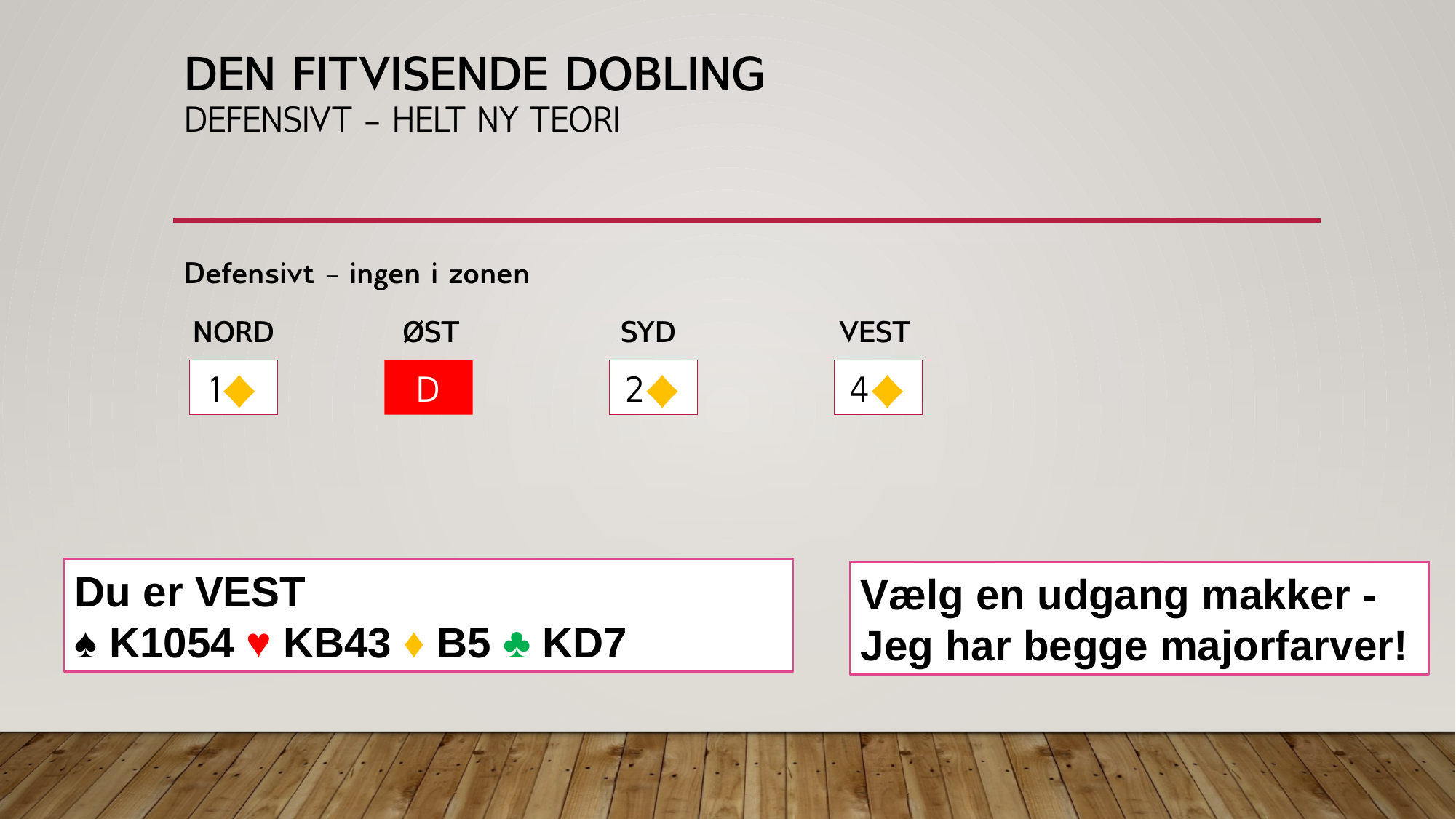

# Den fitvisende dobling defensivt – helt ny teori
Defensivt – ingen i zonen
 NORD		ØST		SYD		VEST

?
4♦︎
2♦︎
1♦︎
D
Du er VEST
♠︎ K1054 ♥︎ KB43 ♦︎ B5 ♣︎ KD7
Vælg en udgang makker -
Jeg har begge majorfarver!